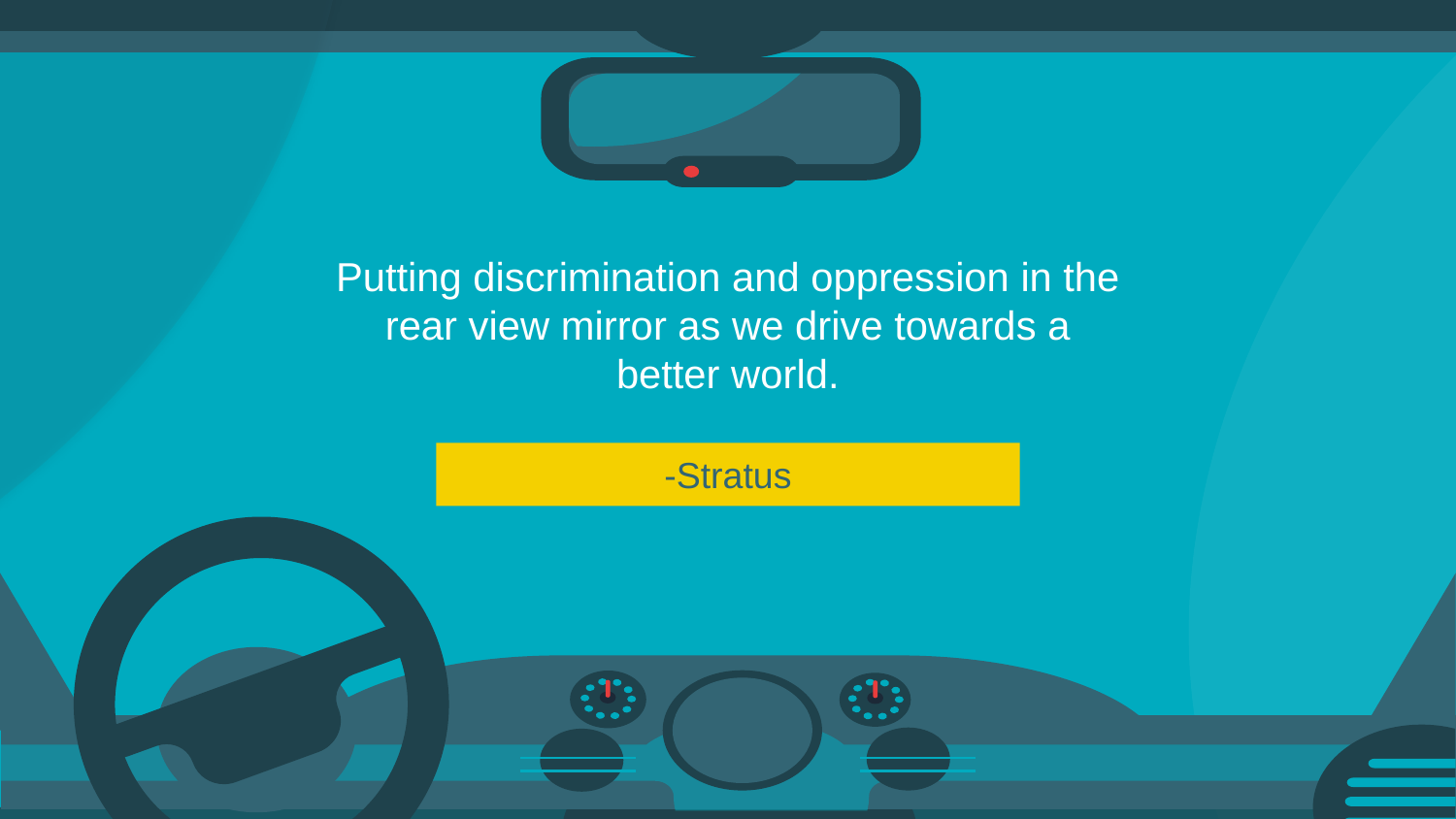

Putting discrimination and oppression in the rear view mirror as we drive towards a better world.
# -Stratus